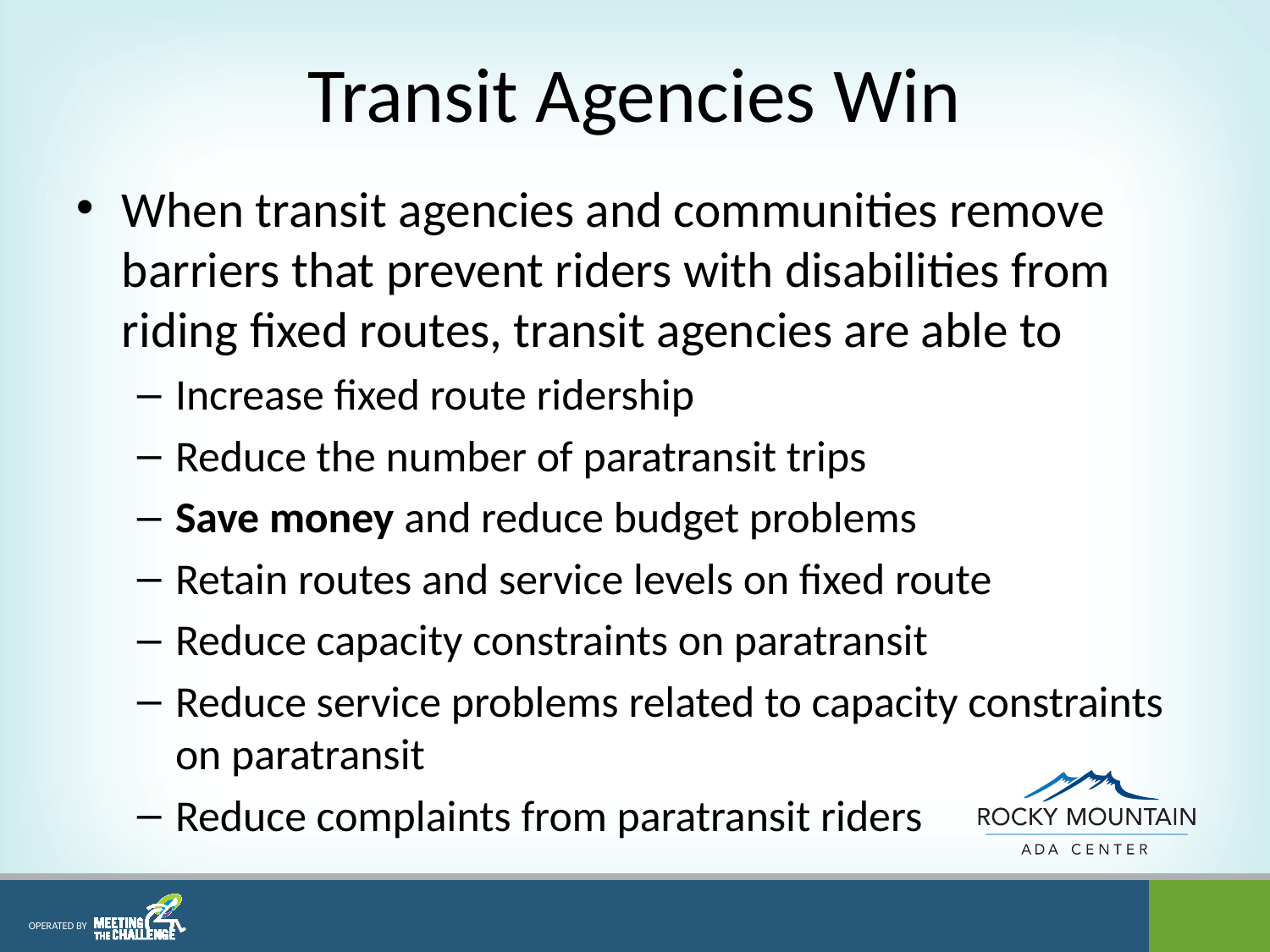

# Transit Agencies Win
When transit agencies and communities remove barriers that prevent riders with disabilities from riding fixed routes, transit agencies are able to
Increase fixed route ridership
Reduce the number of paratransit trips
Save money and reduce budget problems
Retain routes and service levels on fixed route
Reduce capacity constraints on paratransit
Reduce service problems related to capacity constraints on paratransit
Reduce complaints from paratransit riders